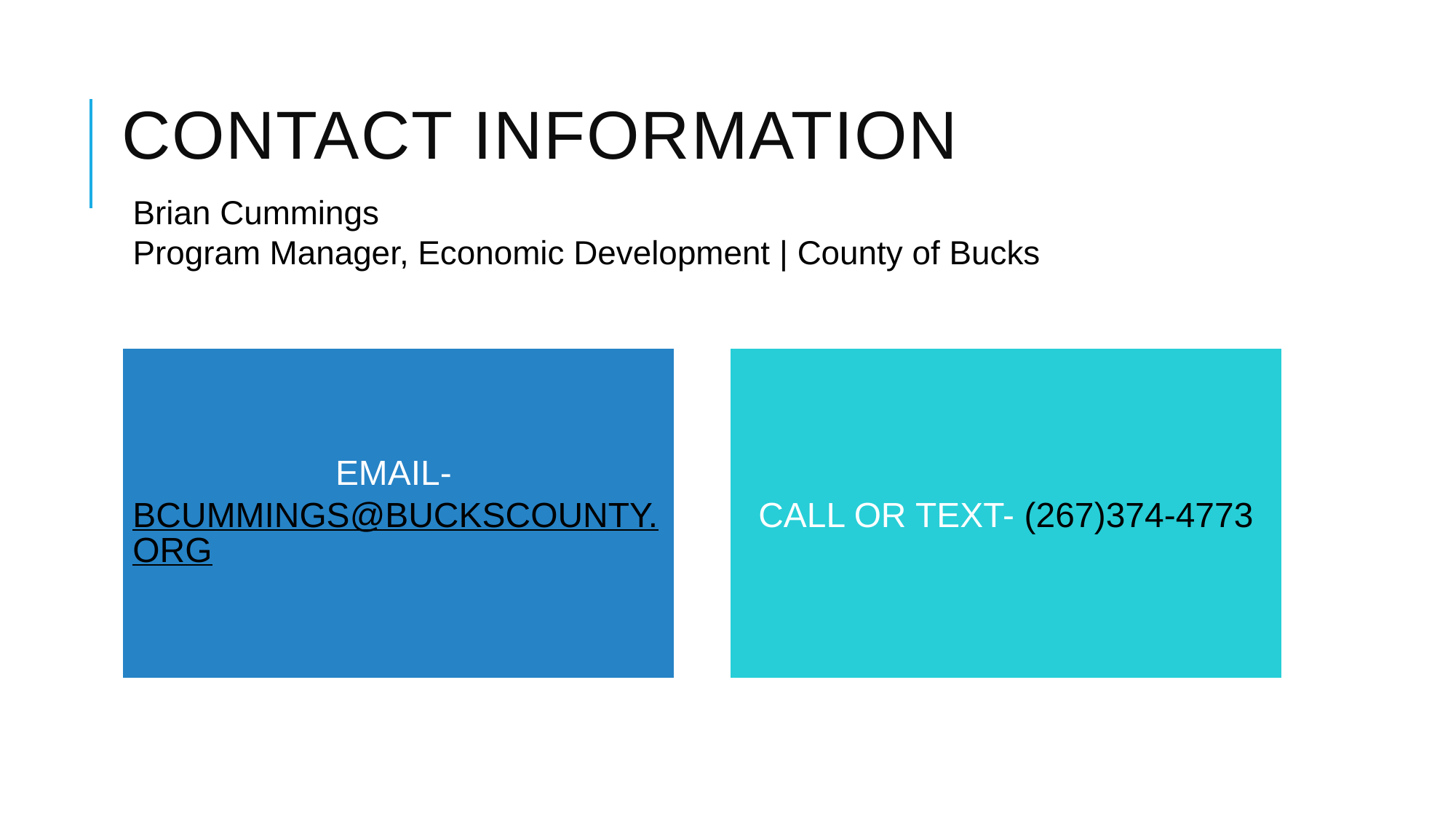

# Contact Information
Brian Cummings
Program Manager, Economic Development | County of Bucks
Email- bcummings@buckscounty.org
Call or Text- (267)374-4773